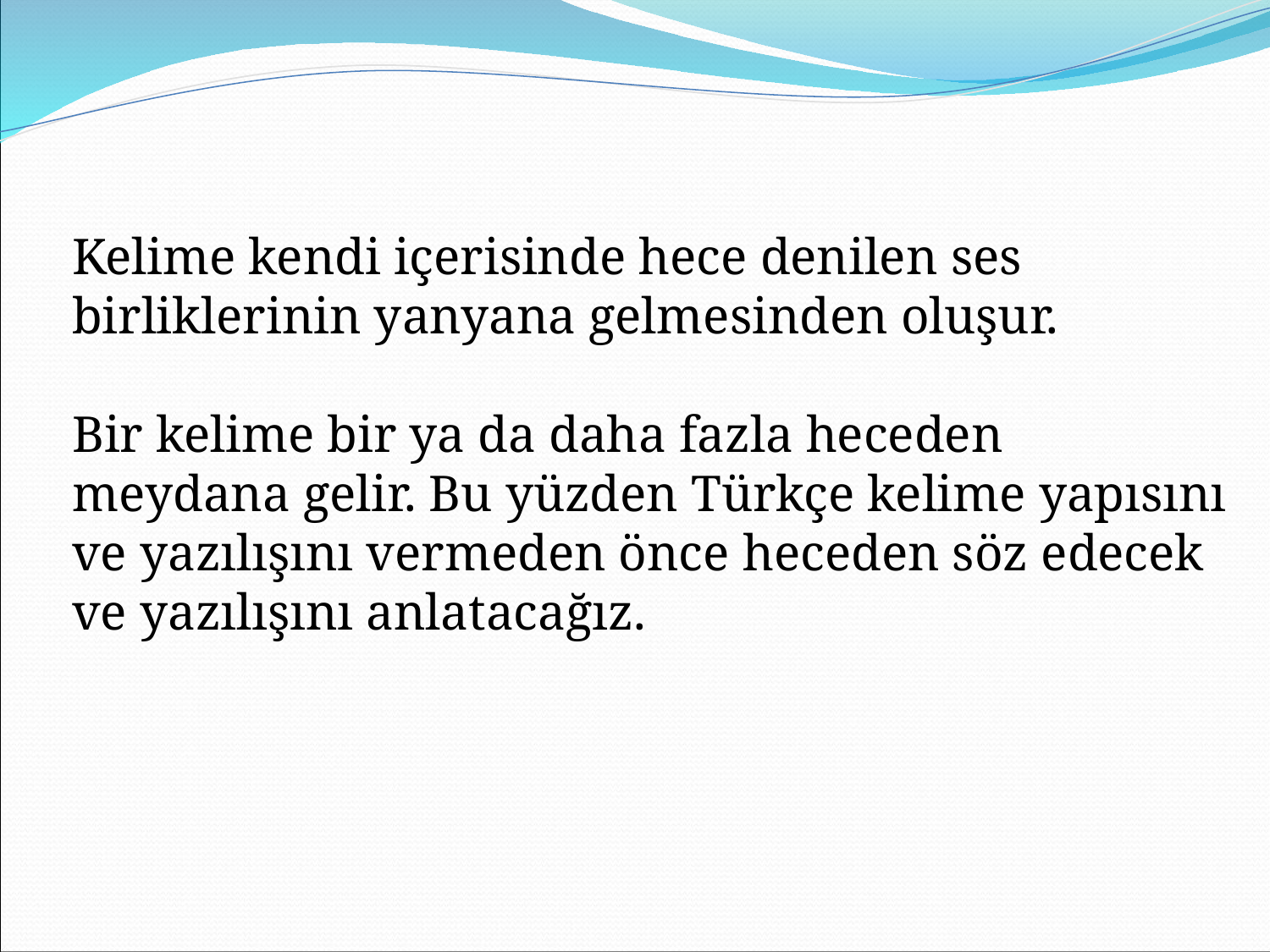

Kelime kendi içerisinde hece denilen ses birliklerinin yanyana gelmesinden oluşur.

Bir kelime bir ya da daha fazla heceden meydana gelir. Bu yüzden Türkçe kelime yapısını ve yazılışını vermeden önce heceden söz edecek ve yazılışını anlatacağız.